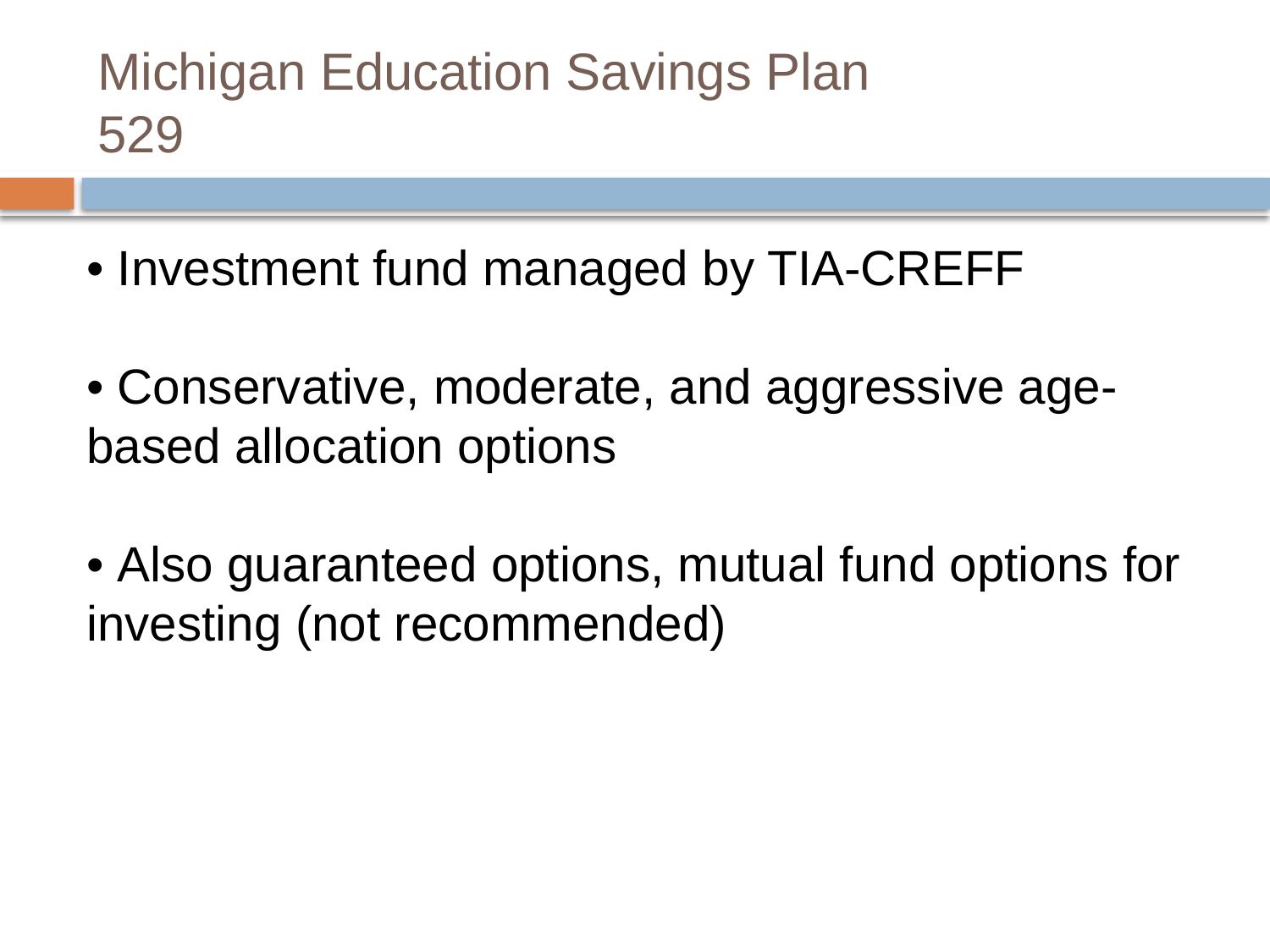

# Michigan Education Savings Plan 529
• Investment fund managed by TIA-CREFF

• Conservative, moderate, and aggressive age-based allocation options

• Also guaranteed options, mutual fund options for investing (not recommended)